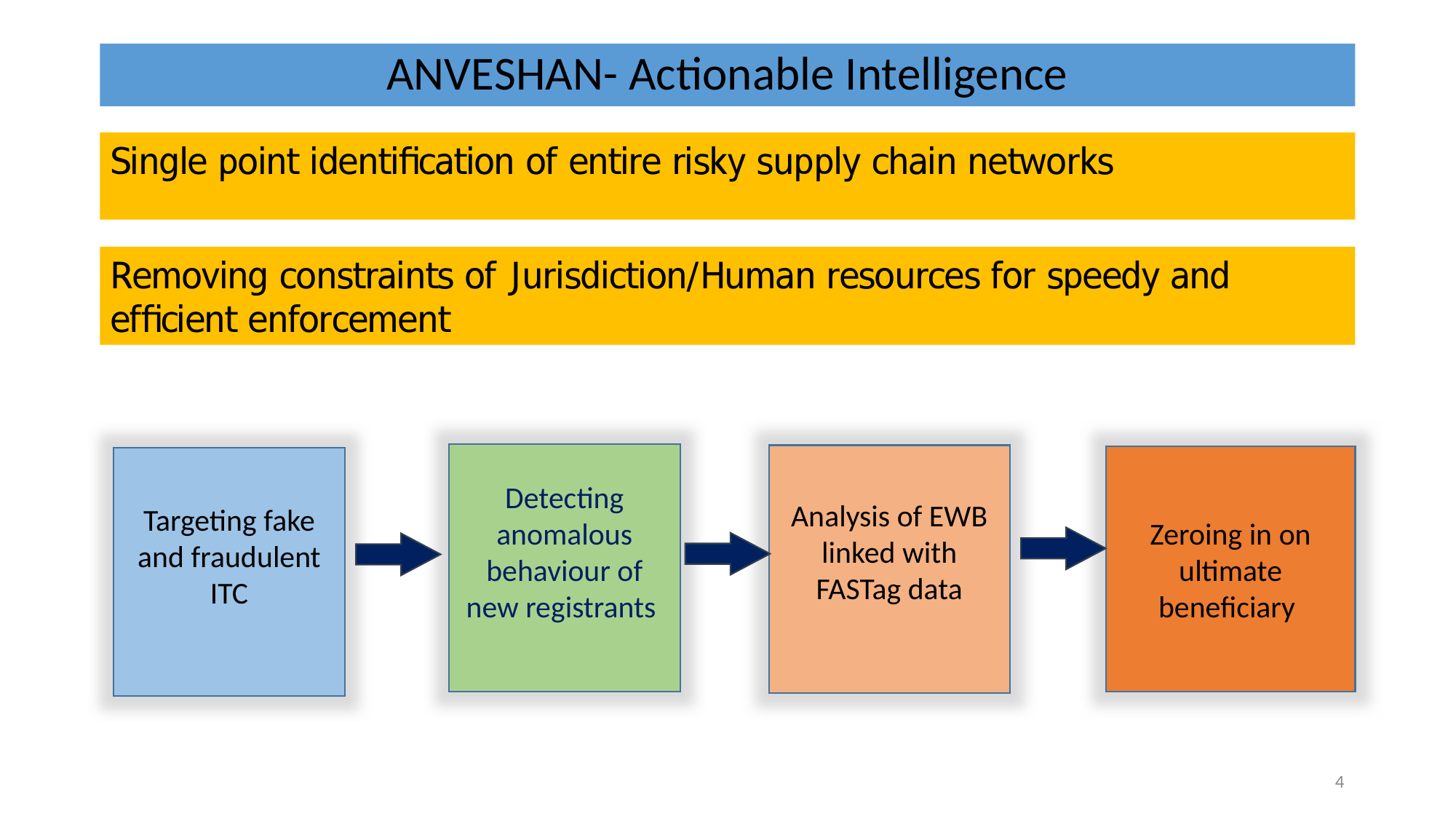

# ANVESHAN- Actionable Intelligence
Single point identification of entire risky supply chain networks

Removing constraints of Jurisdiction/Human resources for speedy and efficient enforcement
Detecting anomalous behaviour of new registrants

Analysis of EWB linked with FASTag data

Zeroing in on ultimate beneficiary
Targeting fake and fraudulent ITC

4